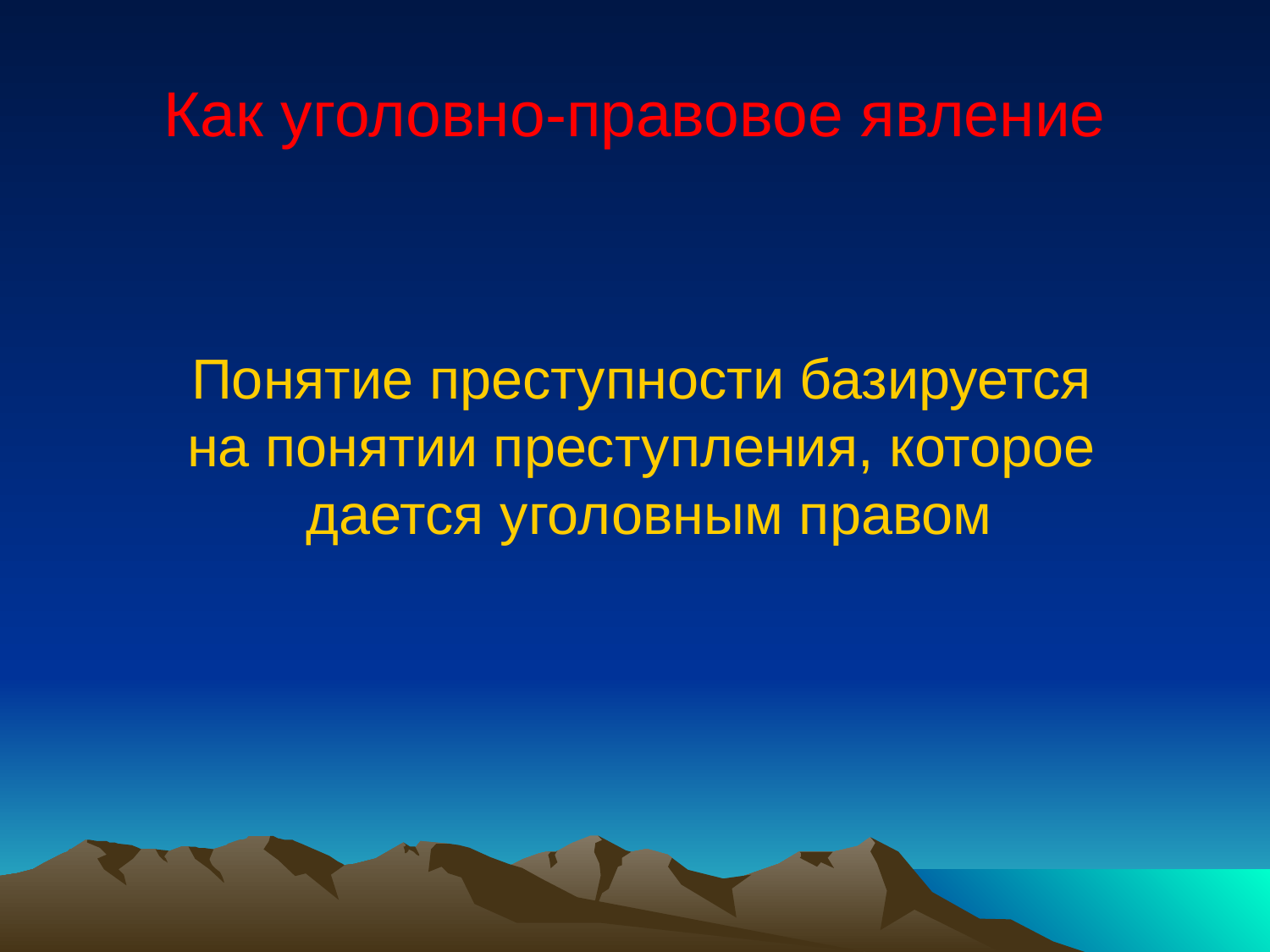

# Как уголовно-правовое явление
Понятие преступности базируется
на понятии преступления, которое
дается уголовным правом